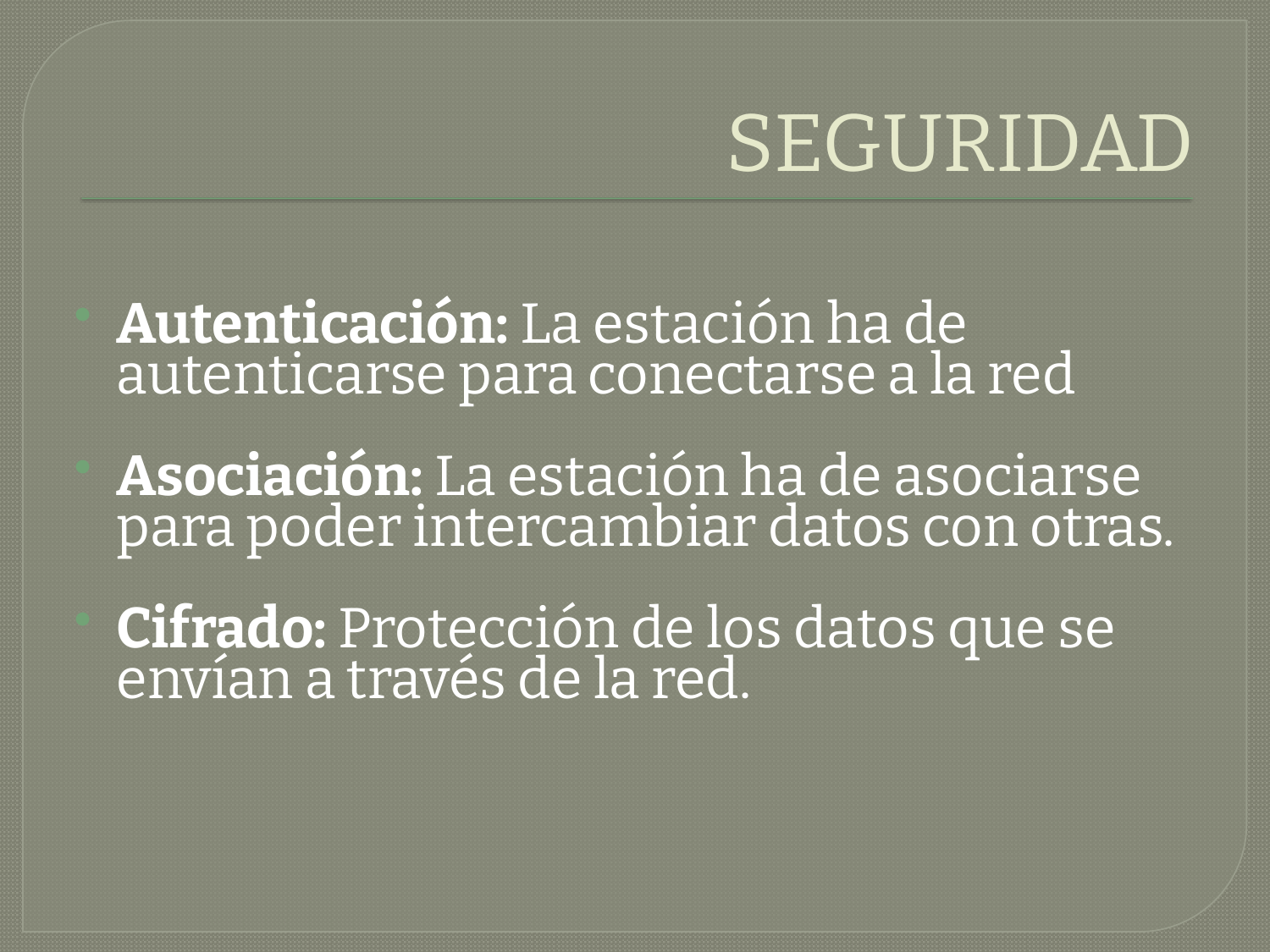

# SEGURIDAD

Autenticación: La estación ha de autenticarse para conectarse a la red

Asociación: La estación ha de asociarse para poder intercambiar datos con otras.

Cifrado: Protección de los datos que se envían a través de la red.